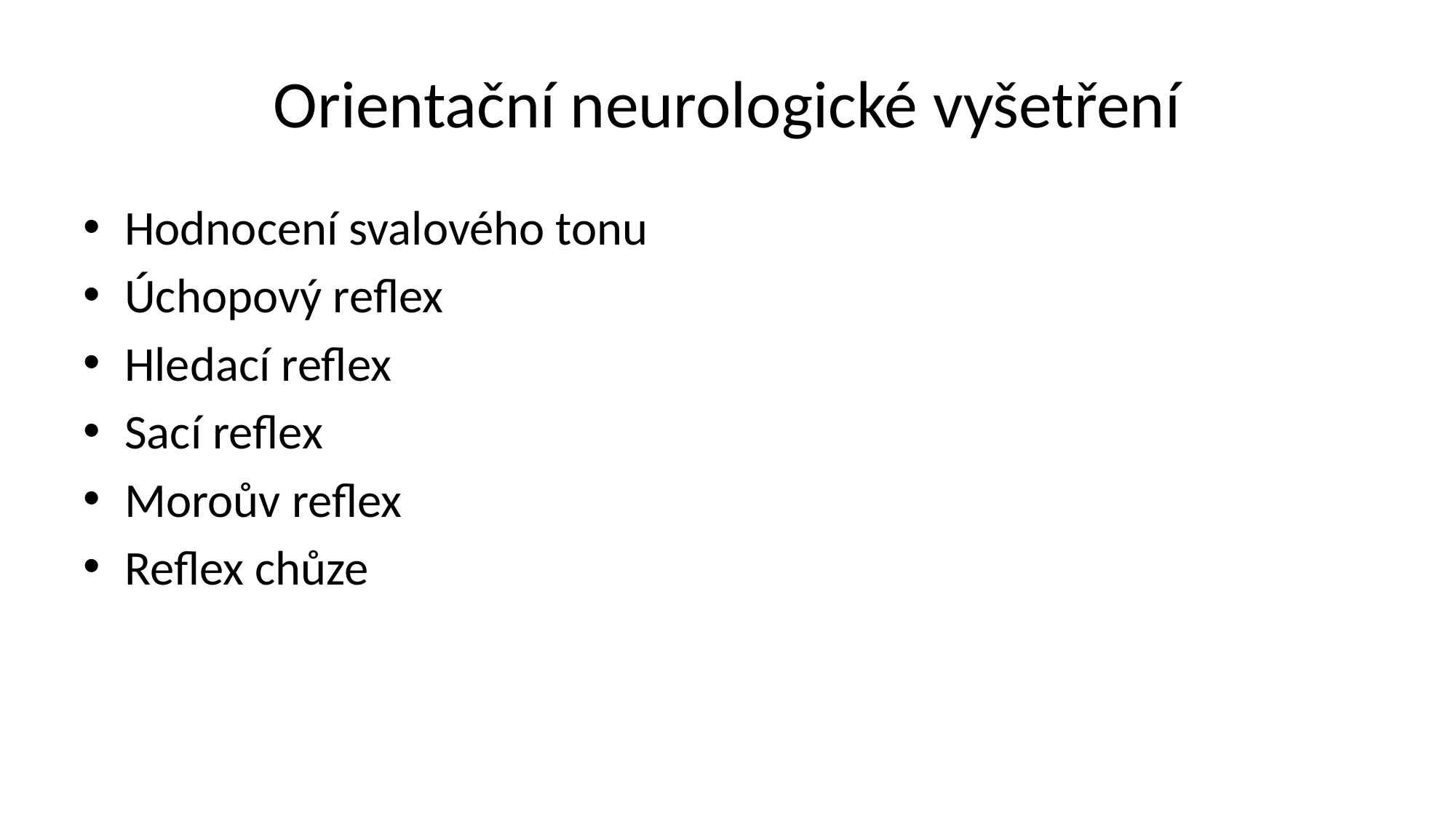

# Orientační neurologické vyšetření
Hodnocení svalového tonu
Úchopový reflex
Hledací reflex
Sací reflex
Moroův reflex
Reflex chůze